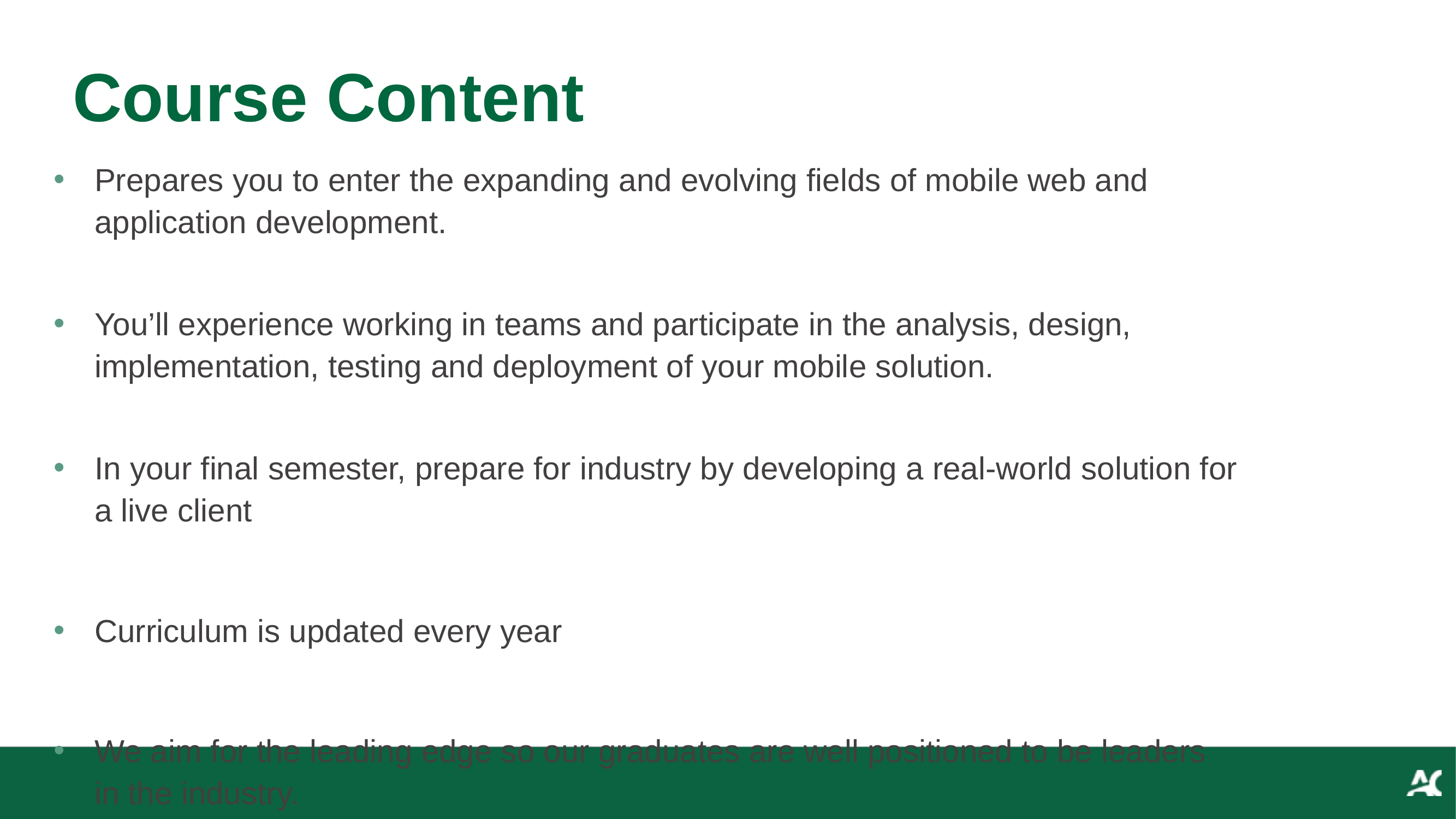

# Course Content

Prepares you to enter the expanding and evolving fields of mobile web and application development.
You’ll experience working in teams and participate in the analysis, design, implementation, testing and deployment of your mobile solution.
In your final semester, prepare for industry by developing a real-world solution for a live client

Curriculum is updated every year

We aim for the leading edge so our graduates are well positioned to be leaders in the industry.